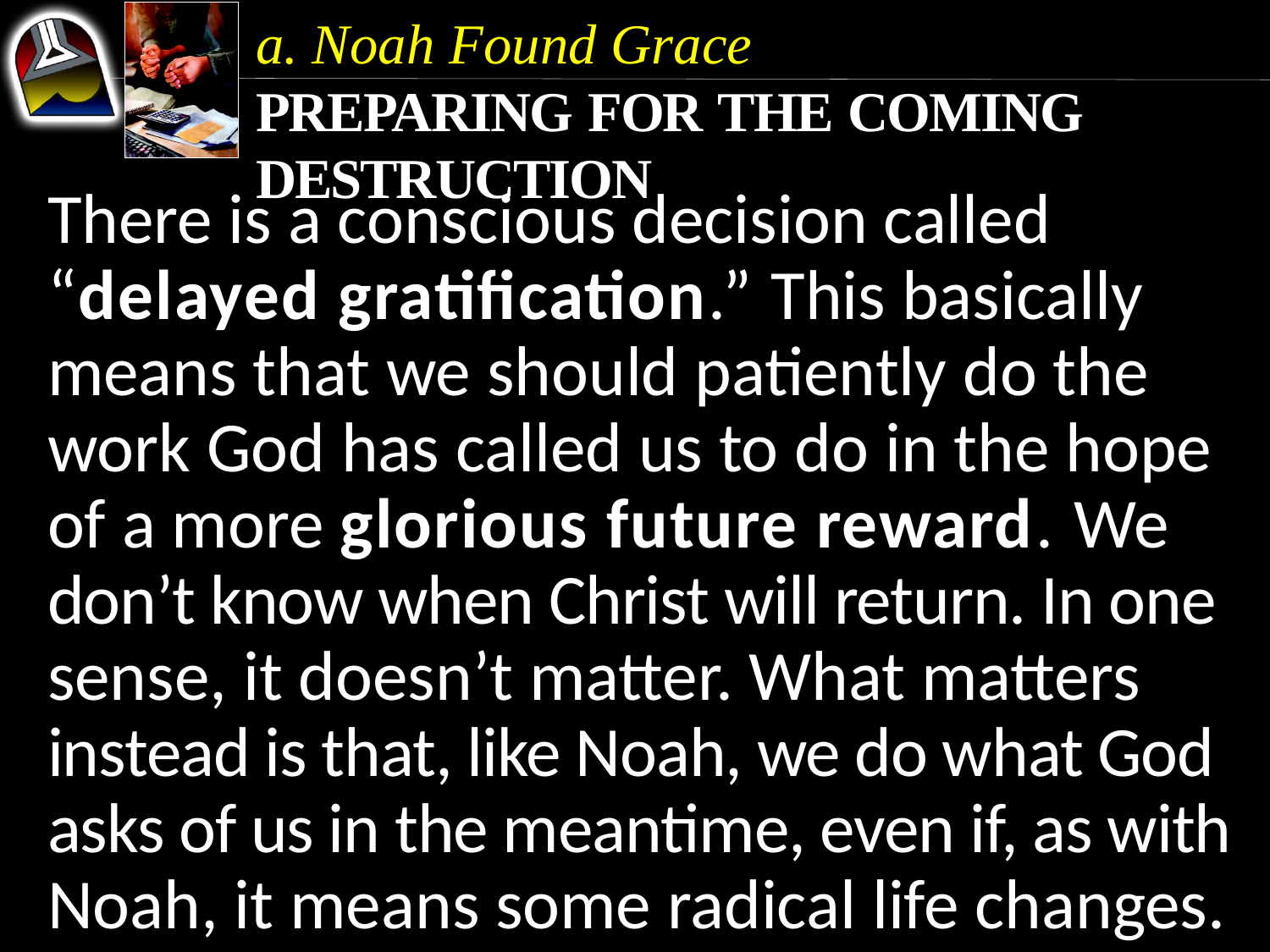

a. Noah Found Grace
Preparing for the Coming Destruction
There is a conscious decision called “delayed gratification.” This basically means that we should patiently do the work God has called us to do in the hope  of a more glorious future reward. We   don’t know when Christ will return. In one sense, it doesn’t matter. What matters instead is that, like Noah, we do what God asks of us in the meantime, even if, as with Noah, it means some radical life changes.
There is a conscious decision called “delayed gratification.” This basically means that we should patiently do the work God has called us to do in the hope  of a more glorious future reward.
There is a conscious decision called “delayed gratification.”